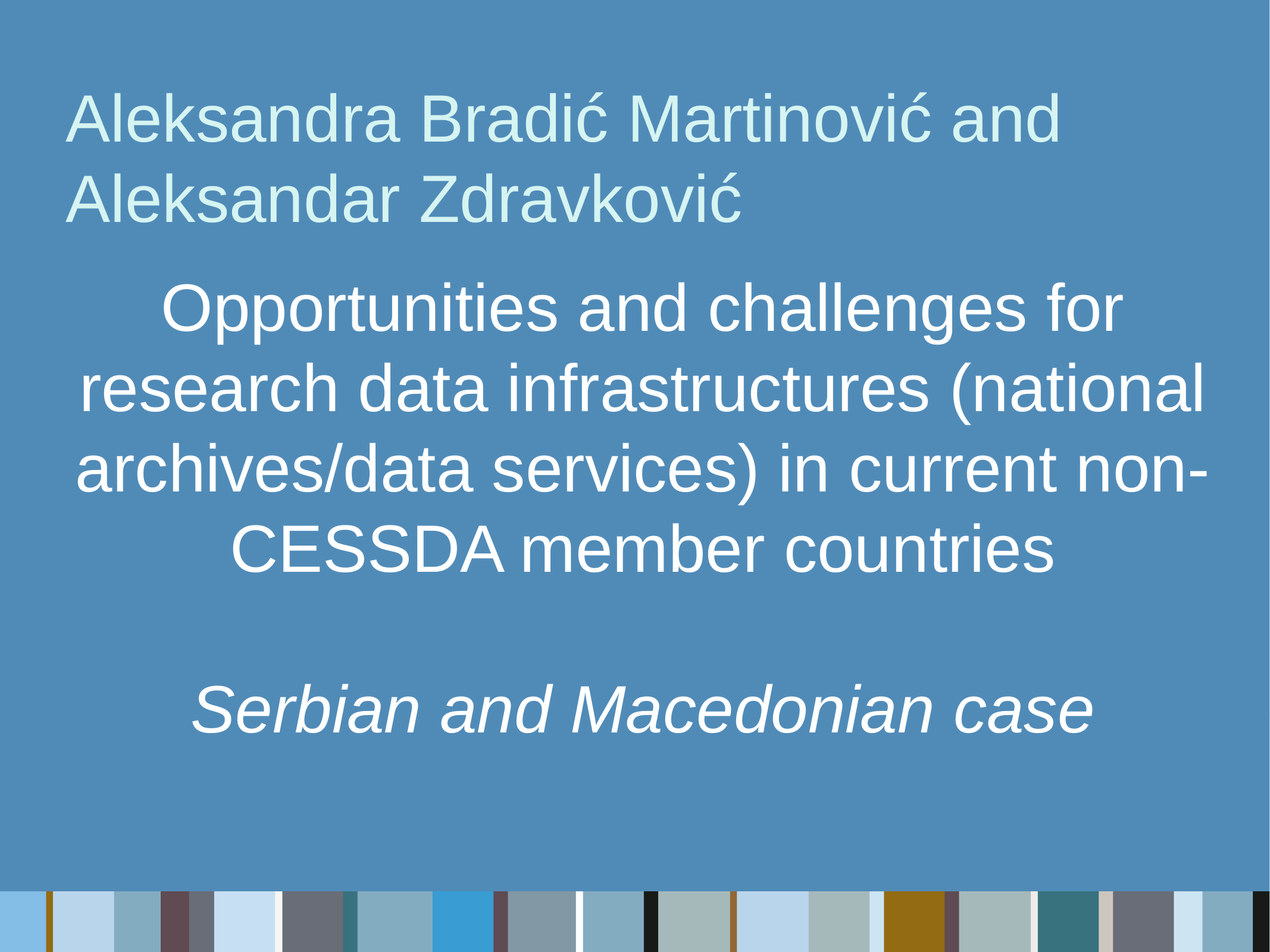

# Aleksandra Bradić Martinović and Aleksandar Zdravković
Opportunities and challenges for research data infrastructures (national archives/data services) in current non-CESSDA member countries

Serbian and Macedonian case